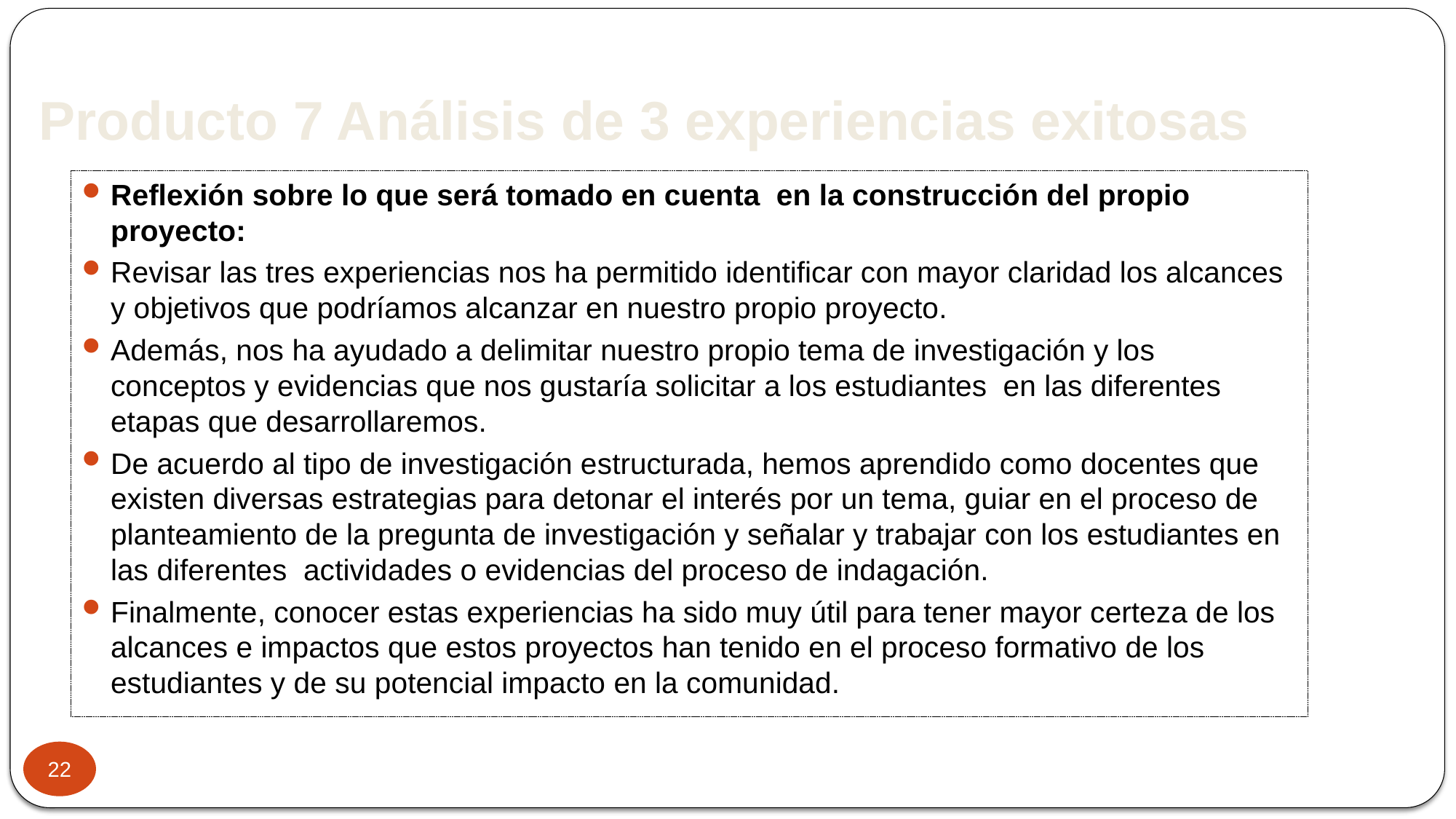

# Producto 7 Análisis de 3 experiencias exitosas
Reflexión sobre lo que será tomado en cuenta  en la construcción del propio proyecto:
Revisar las tres experiencias nos ha permitido identificar con mayor claridad los alcances y objetivos que podríamos alcanzar en nuestro propio proyecto.
Además, nos ha ayudado a delimitar nuestro propio tema de investigación y los conceptos y evidencias que nos gustaría solicitar a los estudiantes  en las diferentes etapas que desarrollaremos.
De acuerdo al tipo de investigación estructurada, hemos aprendido como docentes que existen diversas estrategias para detonar el interés por un tema, guiar en el proceso de planteamiento de la pregunta de investigación y señalar y trabajar con los estudiantes en las diferentes  actividades o evidencias del proceso de indagación.
Finalmente, conocer estas experiencias ha sido muy útil para tener mayor certeza de los alcances e impactos que estos proyectos han tenido en el proceso formativo de los estudiantes y de su potencial impacto en la comunidad.

22